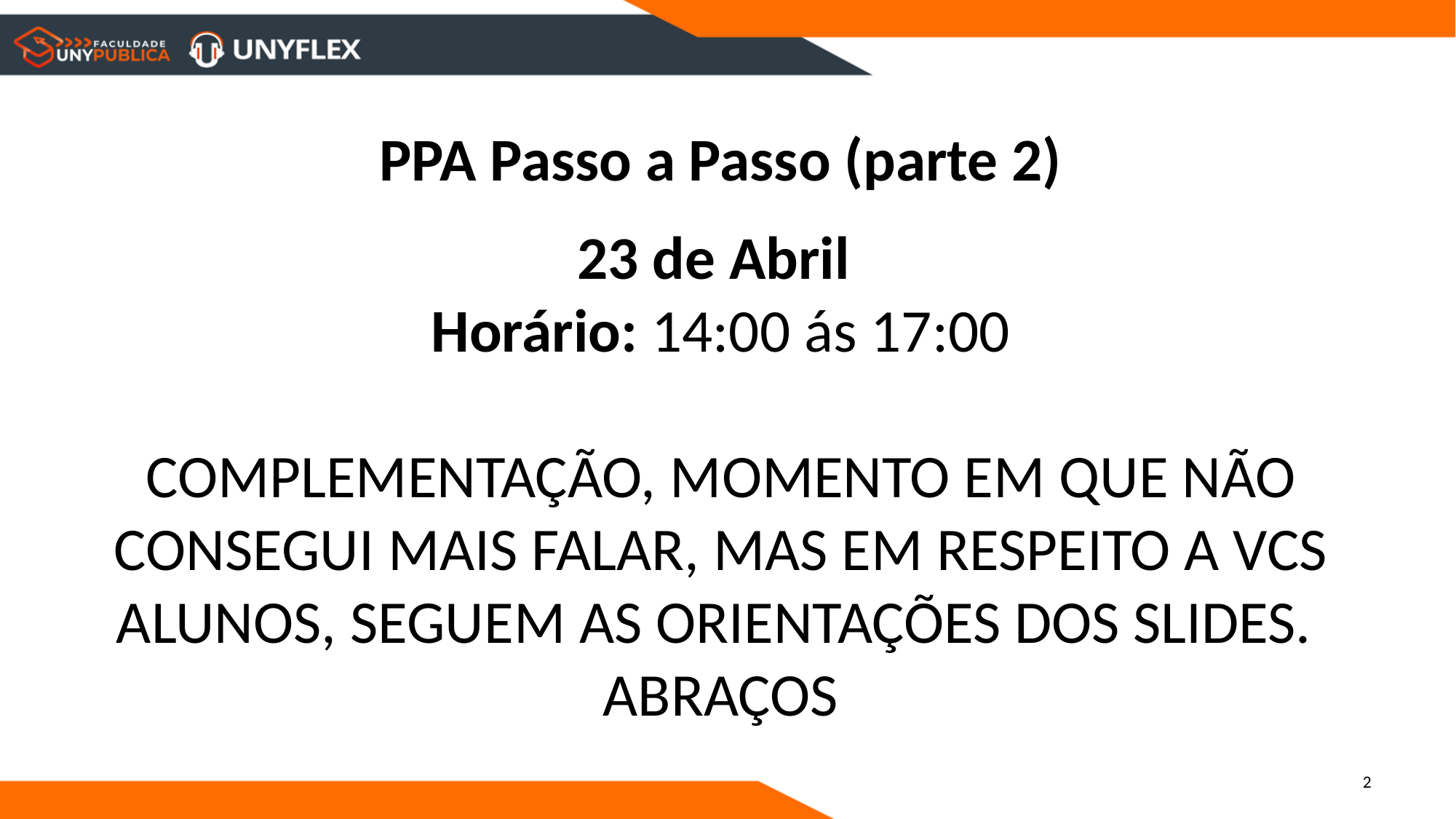

PPA Passo a Passo (parte 2)
 23 de Abril
Horário: 14:00 ás 17:00

COMPLEMENTAÇÃO, MOMENTO EM QUE NÃO CONSEGUI MAIS FALAR, MAS EM RESPEITO A VCS ALUNOS, SEGUEM AS ORIENTAÇÕES DOS SLIDES.
ABRAÇOS
2